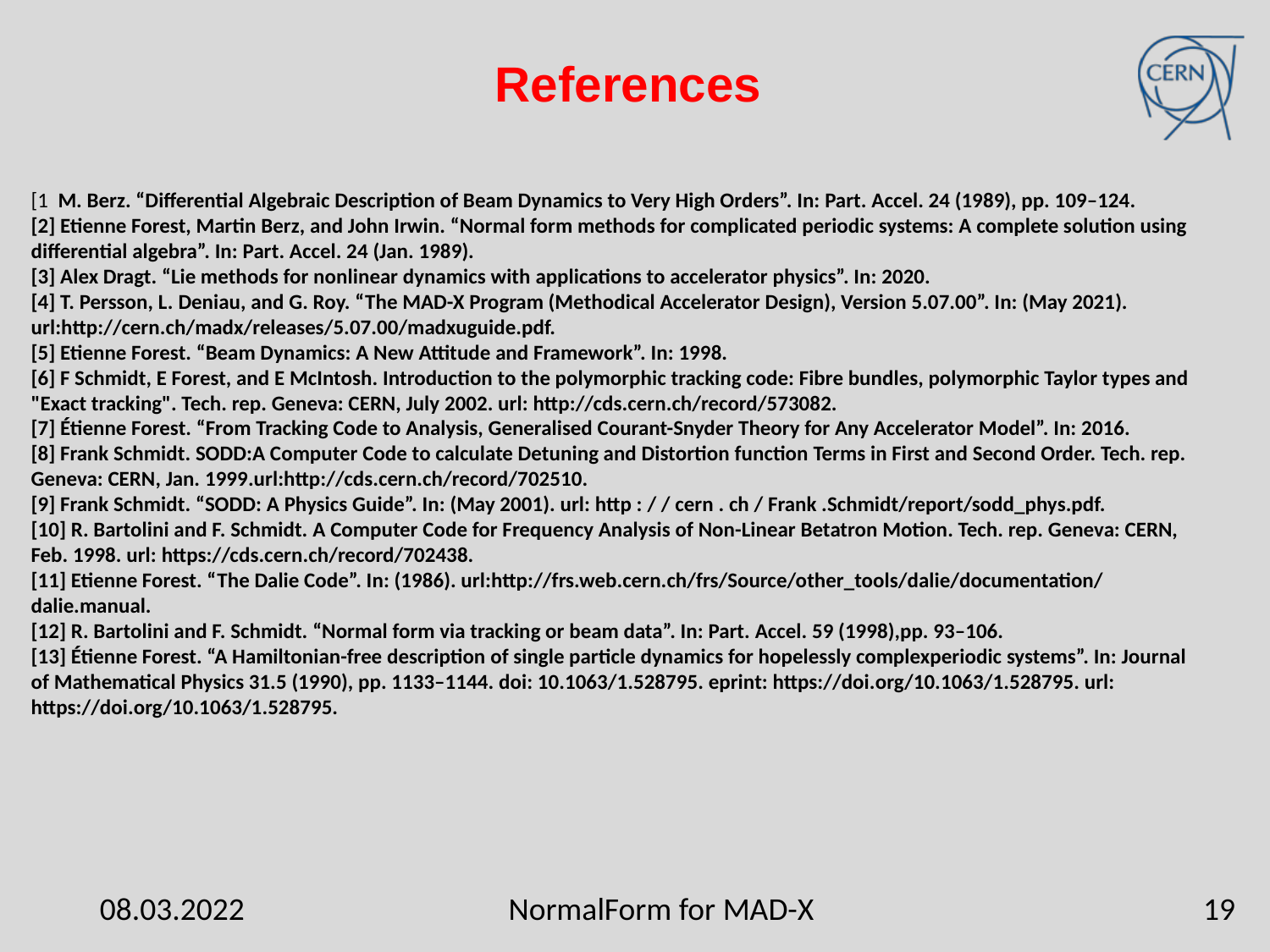

# References
[1  M. Berz. “Differential Algebraic Description of Beam Dynamics to Very High Orders”. In: Part. Accel. 24 (1989), pp. 109–124.
[2] Etienne Forest, Martin Berz, and John Irwin. “Normal form methods for complicated periodic systems: A complete solution using differential algebra”. In: Part. Accel. 24 (Jan. 1989).
[3] Alex Dragt. “Lie methods for nonlinear dynamics with applications to accelerator physics”. In: 2020.
[4] T. Persson, L. Deniau, and G. Roy. “The MAD-X Program (Methodical Accelerator Design), Version 5.07.00”. In: (May 2021). url:http://cern.ch/madx/releases/5.07.00/madxuguide.pdf.
[5] Etienne Forest. “Beam Dynamics: A New Attitude and Framework”. In: 1998.
[6] F Schmidt, E Forest, and E McIntosh. Introduction to the polymorphic tracking code: Fibre bundles, polymorphic Taylor types and "Exact tracking". Tech. rep. Geneva: CERN, July 2002. url: http://cds.cern.ch/record/573082.
[7] Étienne Forest. “From Tracking Code to Analysis, Generalised Courant-Snyder Theory for Any Accelerator Model”. In: 2016.
[8] Frank Schmidt. SODD:A Computer Code to calculate Detuning and Distortion function Terms in First and Second Order. Tech. rep. Geneva: CERN, Jan. 1999.url:http://cds.cern.ch/record/702510.
[9] Frank Schmidt. “SODD: A Physics Guide”. In: (May 2001). url: http : / / cern . ch / Frank .Schmidt/report/sodd_phys.pdf.
[10] R. Bartolini and F. Schmidt. A Computer Code for Frequency Analysis of Non-Linear Betatron Motion. Tech. rep. Geneva: CERN, Feb. 1998. url: https://cds.cern.ch/record/702438.
[11] Etienne Forest. “The Dalie Code”. In: (1986). url:http://frs.web.cern.ch/frs/Source/other_tools/dalie/documentation/dalie.manual.
[12] R. Bartolini and F. Schmidt. “Normal form via tracking or beam data”. In: Part. Accel. 59 (1998),pp. 93–106.
[13] Étienne Forest. “A Hamiltonian-free description of single particle dynamics for hopelessly complexperiodic systems”. In: Journal of Mathematical Physics 31.5 (1990), pp. 1133–1144. doi: 10.1063/1.528795. eprint: https://doi.org/10.1063/1.528795. url: https://doi.org/10.1063/1.528795.

08.03.2022
NormalForm for MAD-X
19